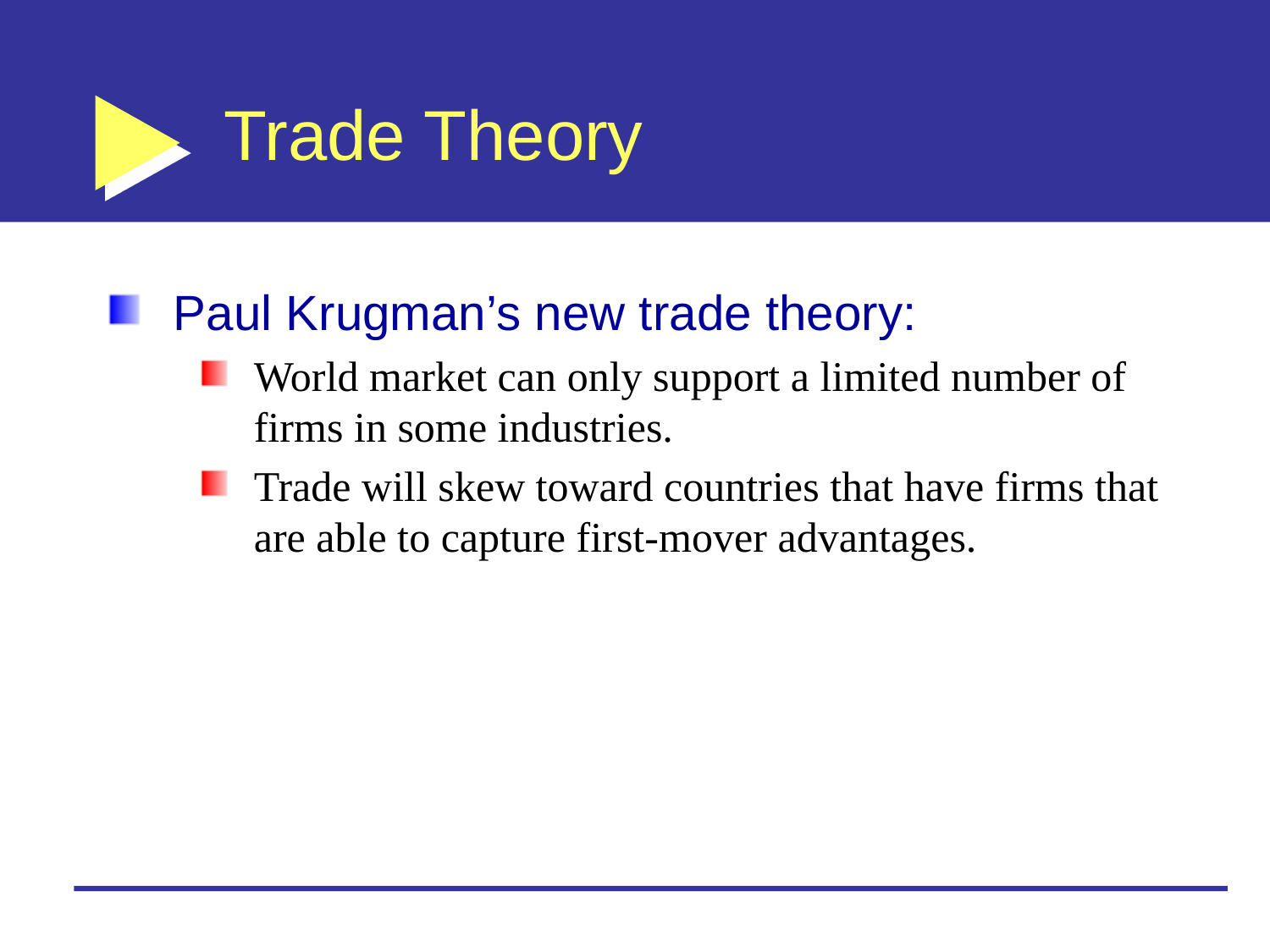

# Trade Theory
Paul Krugman’s new trade theory:
World market can only support a limited number of firms in some industries.
Trade will skew toward countries that have firms that are able to capture first-mover advantages.